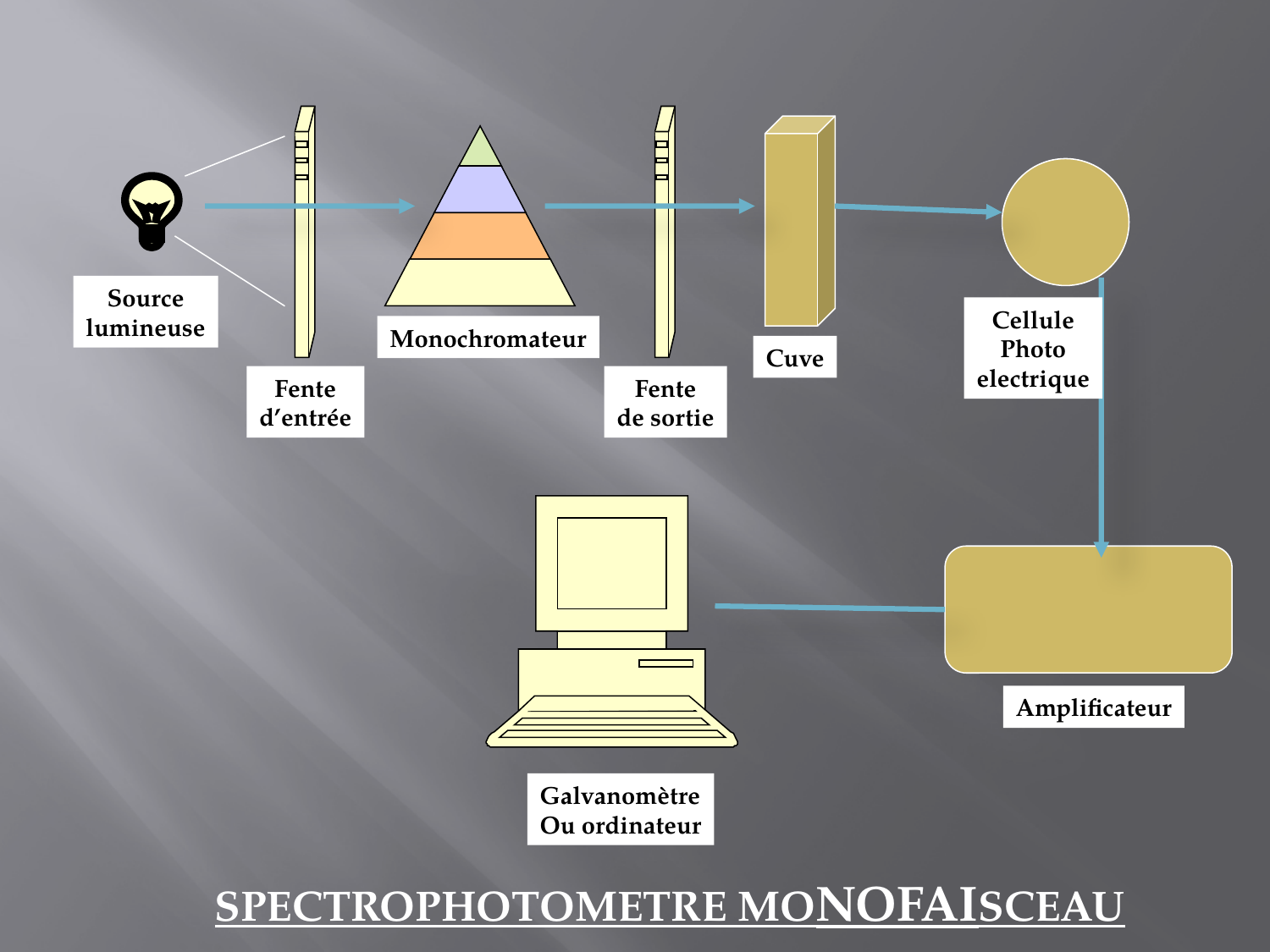

Source
lumineuse

Cellule
Photo
electrique
Monochromateur
Cuve
Fente
d’entrée
Fente
de sortie

Amplificateur
Galvanomètre
Ou ordinateur
SPECTROPHOTOMETRE MONOFAISCEAU